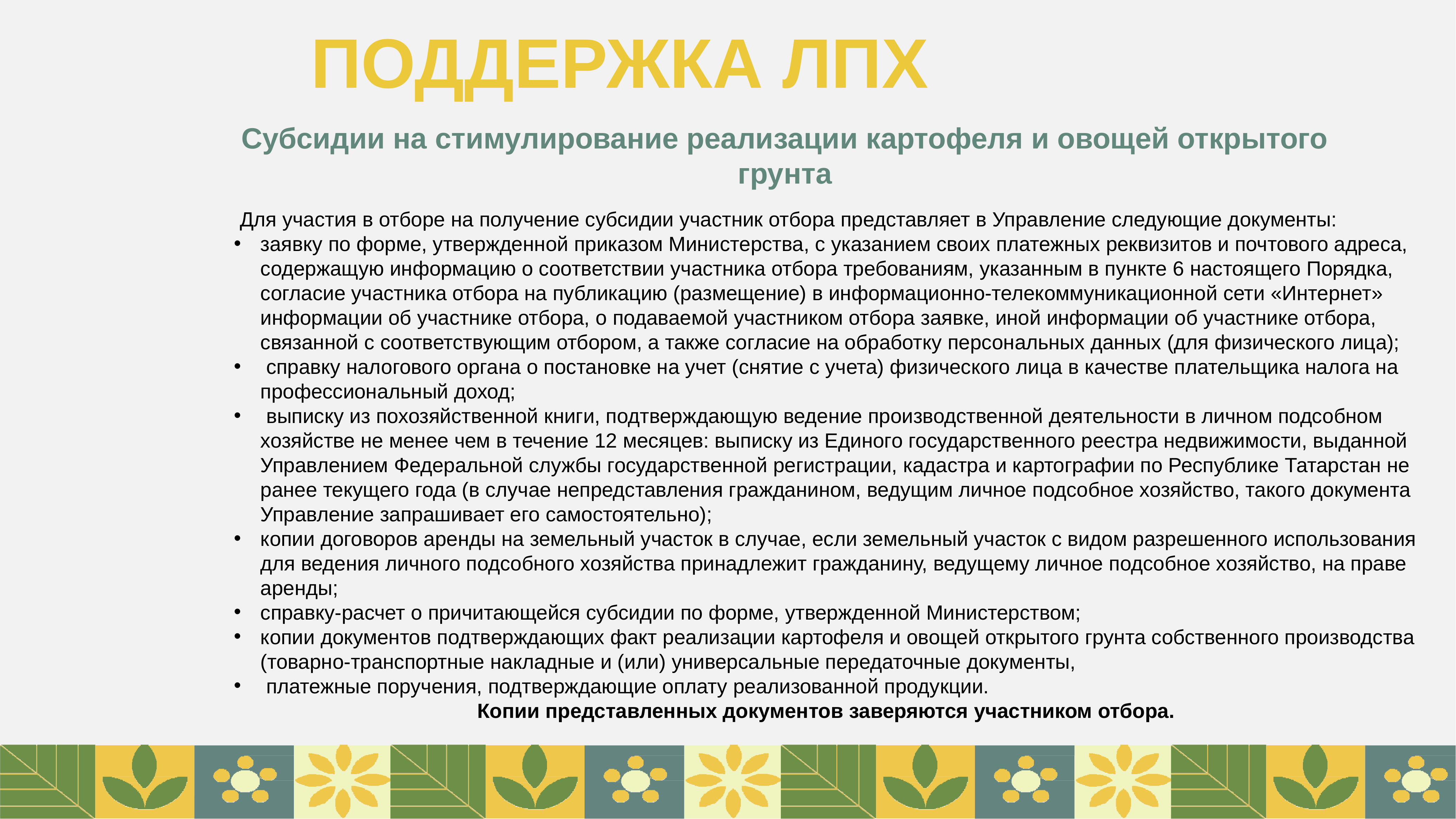

# ПОДДЕРЖКА ЛПХ
Субсидии на стимулирование реализации картофеля и овощей открытого грунта

 Для участия в отборе на получение субсидии участник отбора представляет в Управление следующие документы:
заявку по форме, утвержденной приказом Министерства, с указанием своих платежных реквизитов и почтового адреса, содержащую информацию о соответствии участника отбора требованиям, указанным в пункте 6 настоящего Порядка, согласие участника отбора на публикацию (размещение) в информационно-телекоммуникационной сети «Интернет» информации об участнике отбора, о подаваемой участником отбора заявке, иной информации об участнике отбора, связанной с соответствующим отбором, а также согласие на обработку персональных данных (для физического лица);
 справку налогового органа о постановке на учет (снятие с учета) физического лица в качестве плательщика налога на профессиональный доход;
 выписку из похозяйственной книги, подтверждающую ведение производственной деятельности в личном подсобном хозяйстве не менее чем в течение 12 месяцев: выписку из Единого государственного реестра недвижимости, выданной Управлением Федеральной службы государственной регистрации, кадастра и картографии по Республике Татарстан не ранее текущего года (в случае непредставления гражданином, ведущим личное подсобное хозяйство, такого документа Управление запрашивает его самостоятельно);
копии договоров аренды на земельный участок в случае, если земельный участок с видом разрешенного использования для ведения личного подсобного хозяйства принадлежит гражданину, ведущему личное подсобное хозяйство, на праве аренды;
справку-расчет о причитающейся субсидии по форме, утвержденной Министерством;
копии документов подтверждающих факт реализации картофеля и овощей открытого грунта собственного производства (товарно-транспортные накладные и (или) универсальные передаточные документы,
 платежные поручения, подтверждающие оплату реализованной продукции.
Копии представленных документов заверяются участником отбора.